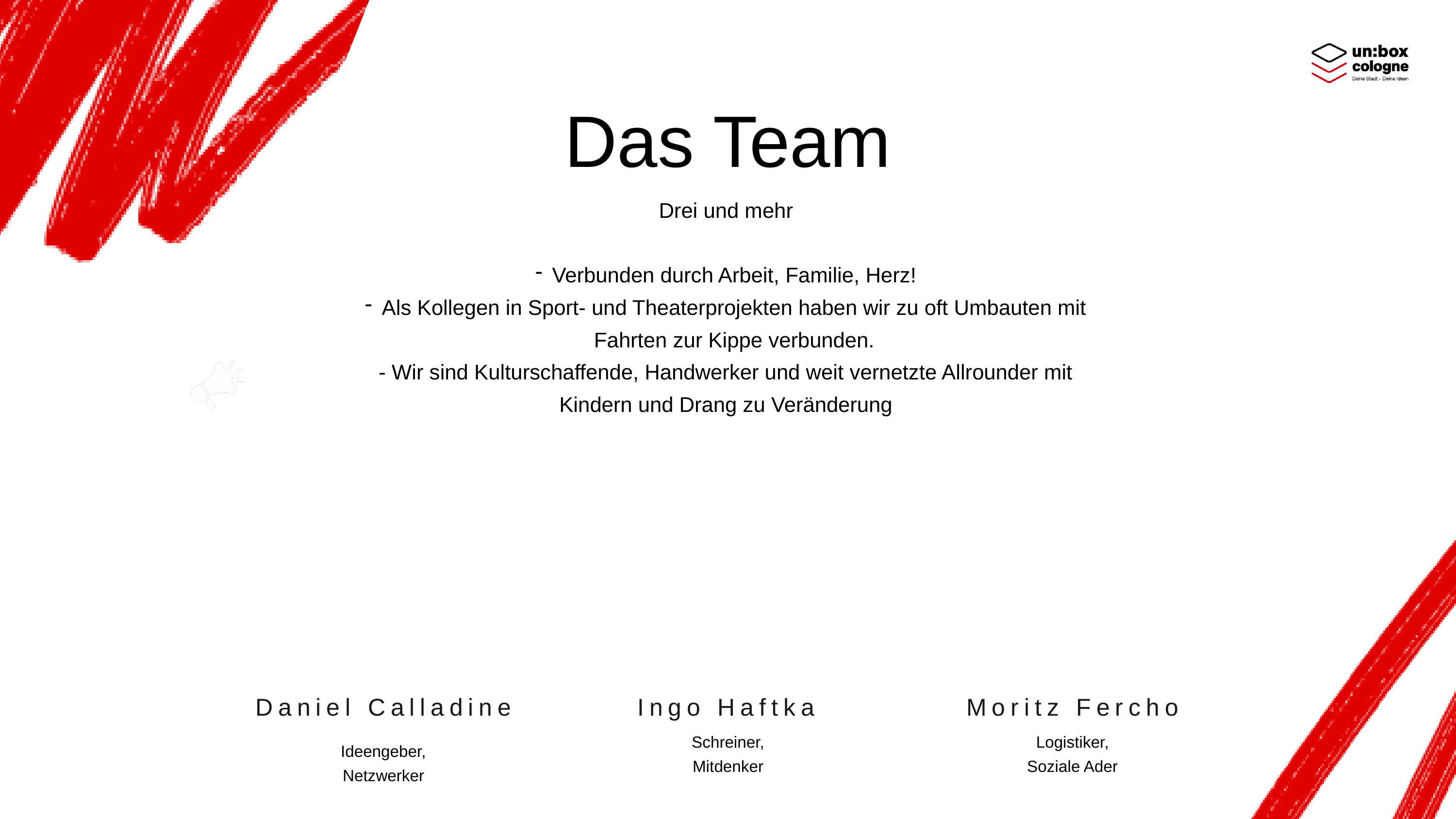

Das Team
Drei und mehr

Verbunden durch Arbeit, Familie, Herz!
Als Kollegen in Sport- und Theaterprojekten haben wir zu oft Umbauten mit Fahrten zur Kippe verbunden.
- Wir sind Kulturschaffende, Handwerker und weit vernetzte Allrounder mit Kindern und Drang zu Veränderung

Daniel Calladine
Ingo Haftka
Moritz Fercho
Schreiner,
Mitdenker
Logistiker,
Soziale Ader
Ideengeber, Netzwerker